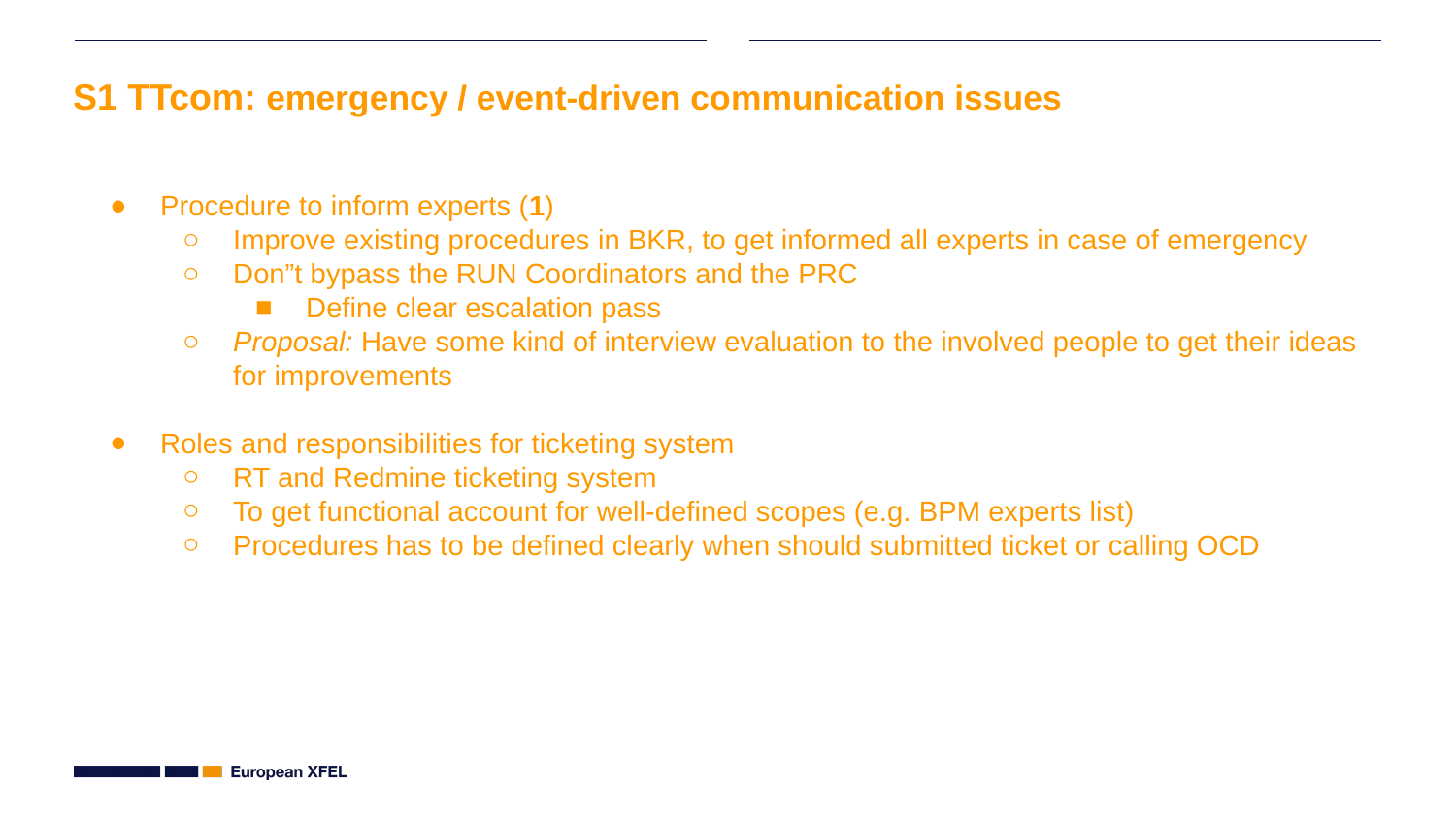

# S1 TTcom: emergency / event-driven communication issues
Procedure to inform experts (1)
Improve existing procedures in BKR, to get informed all experts in case of emergency
Don”t bypass the RUN Coordinators and the PRC
Define clear escalation pass
Proposal: Have some kind of interview evaluation to the involved people to get their ideas for improvements
Roles and responsibilities for ticketing system
RT and Redmine ticketing system
To get functional account for well-defined scopes (e.g. BPM experts list)
Procedures has to be defined clearly when should submitted ticket or calling OCD